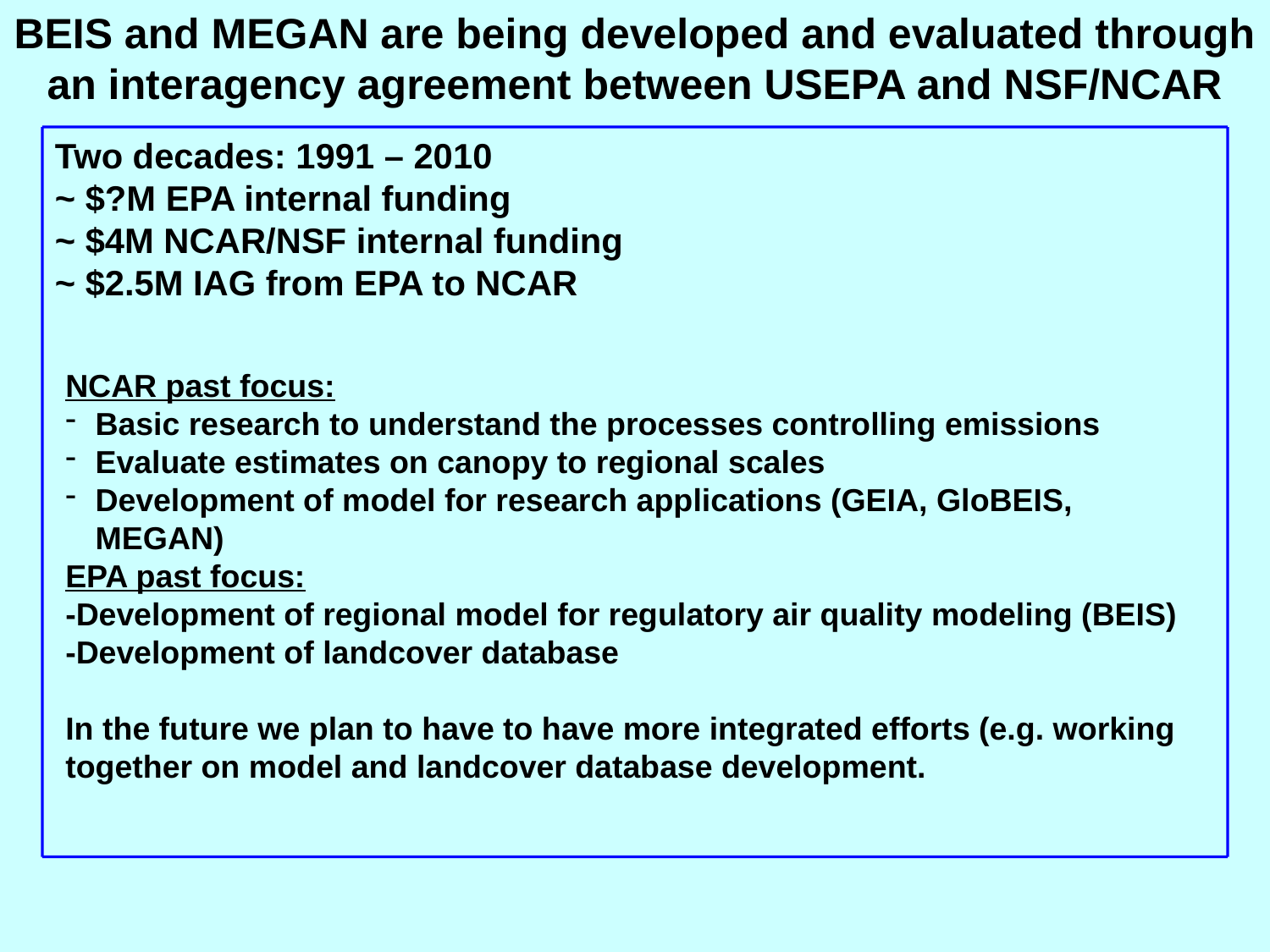

BEIS and MEGAN are being developed and evaluated through an interagency agreement between USEPA and NSF/NCAR

Two decades: 1991 – 2010
~ $?M EPA internal funding
~ $4M NCAR/NSF internal funding
~ $2.5M IAG from EPA to NCAR

NCAR past focus:
Basic research to understand the processes controlling emissions
Evaluate estimates on canopy to regional scales
Development of model for research applications (GEIA, GloBEIS, MEGAN)
EPA past focus:
-Development of regional model for regulatory air quality modeling (BEIS)
-Development of landcover database

In the future we plan to have to have more integrated efforts (e.g. working together on model and landcover database development.